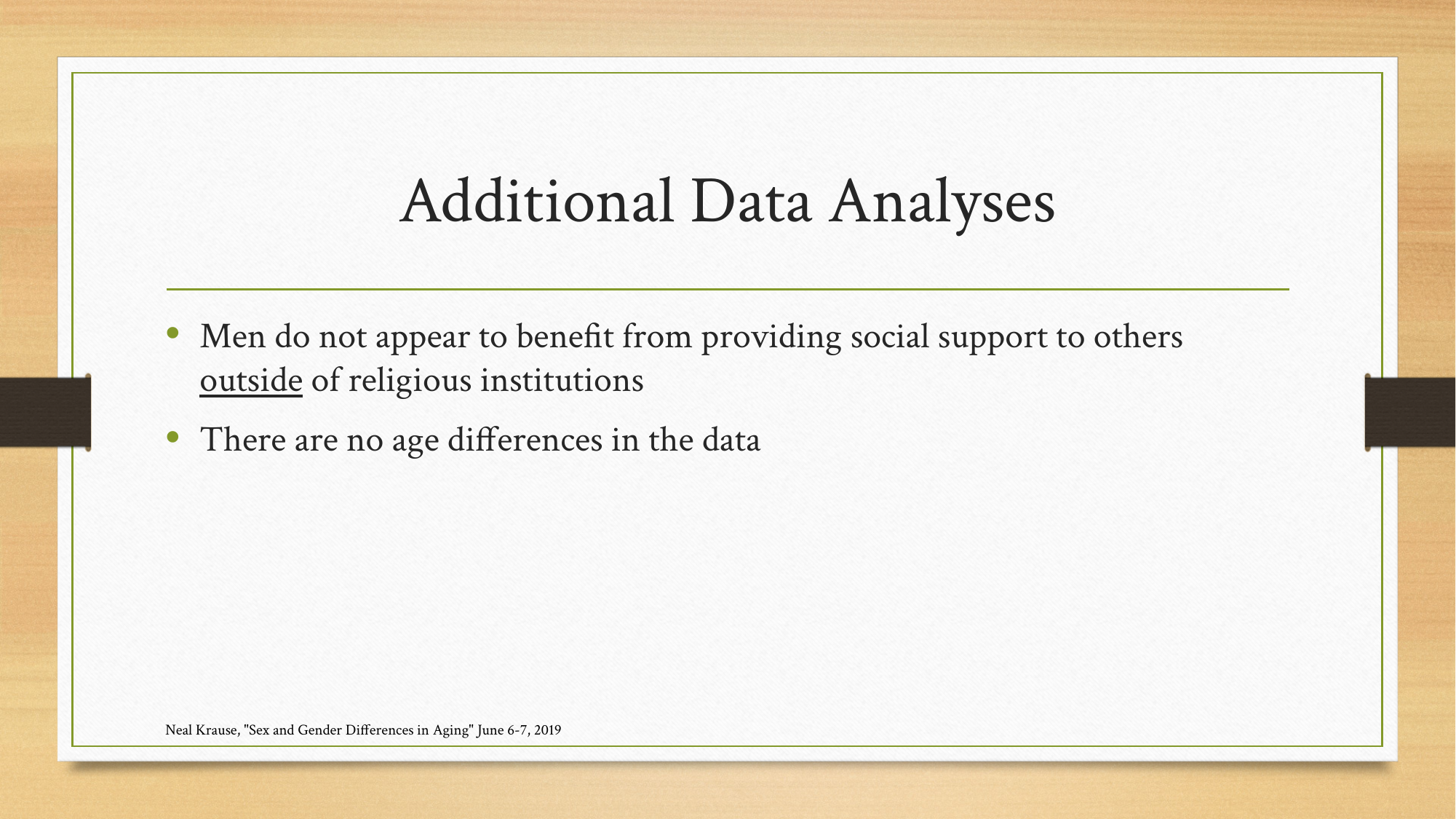

# Additional Data Analyses
Men do not appear to benefit from providing social support to others outside of religious institutions
There are no age differences in the data
Neal Krause, "Sex and Gender Differences in Aging" June 6-7, 2019